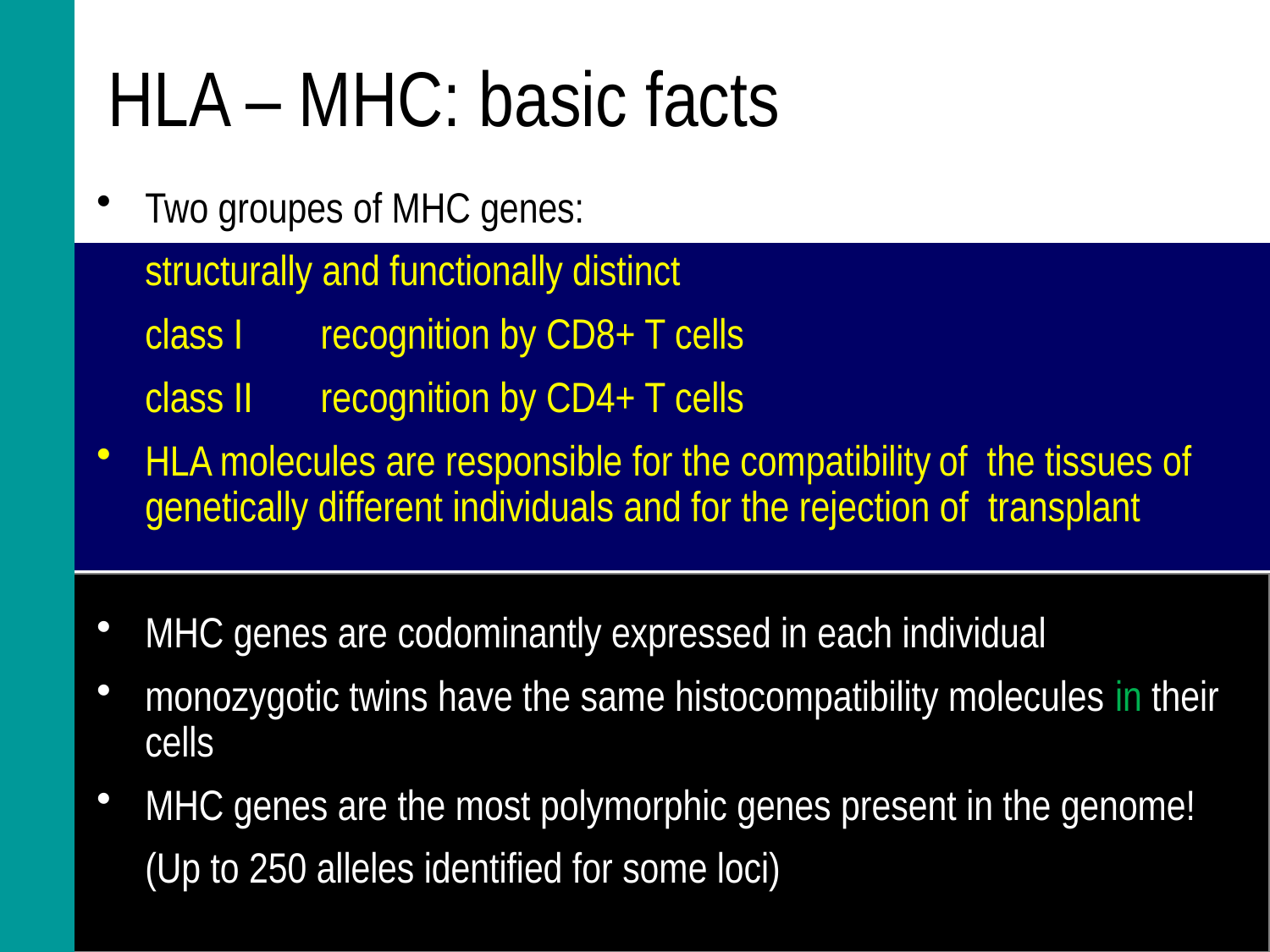

# HLA – MHC: basic facts
Two groupes of MHC genes:
	structurally and functionally distinct
	class I        recognition by CD8+ T cells
	class II       recognition by CD4+ T cells
HLA molecules are responsible for the compatibility of  the tissues of genetically different individuals and for the rejection of  transplant

MHC genes are codominantly expressed in each individual
monozygotic twins have the same histocompatibility molecules in their cells
MHC genes are the most polymorphic genes present in the genome!
	(Up to 250 alleles identified for some loci)